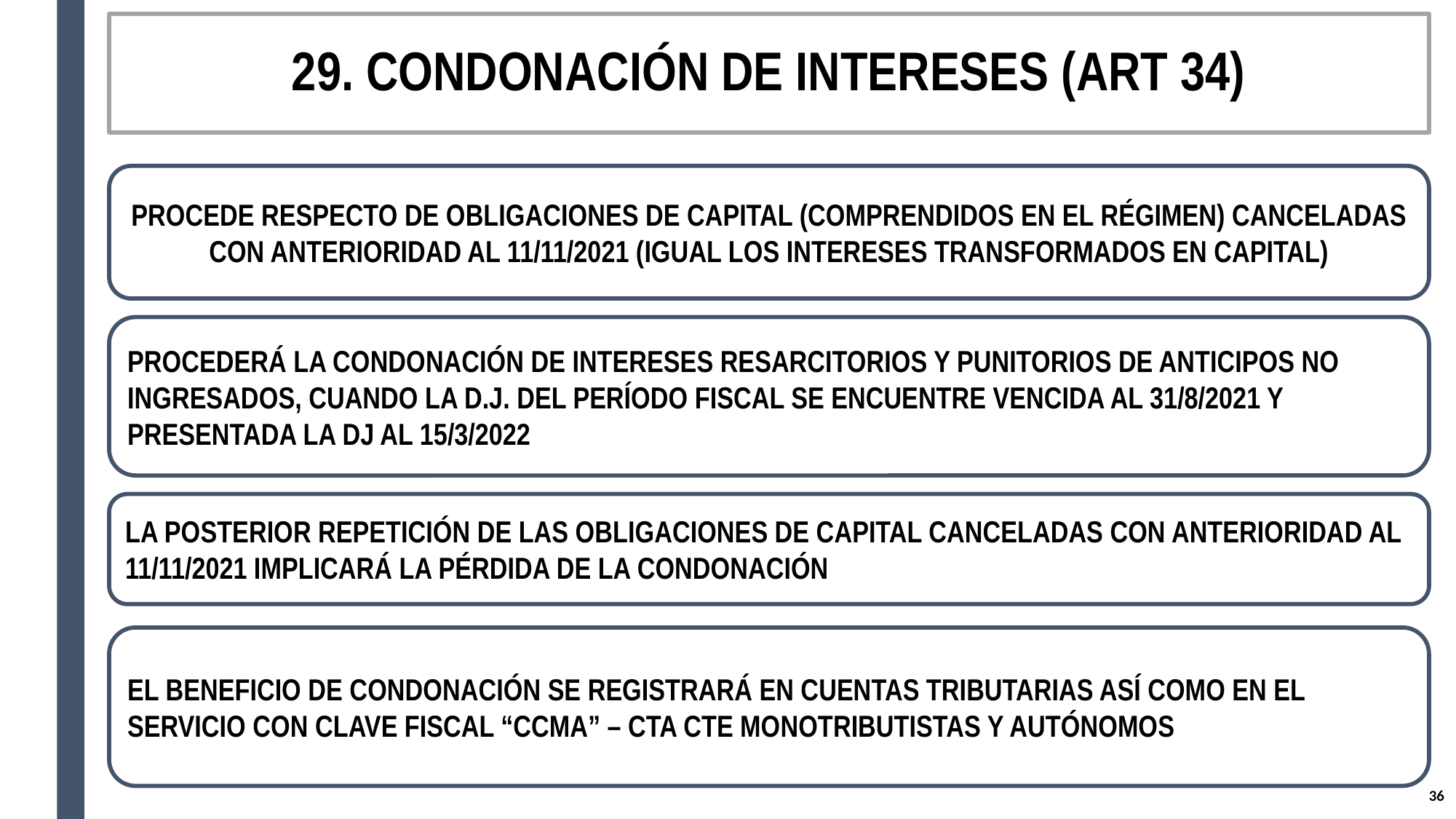

# 29. CONDONACIÓN DE INTERESES (ART 34)
PROCEDE RESPECTO DE OBLIGACIONES DE CAPITAL (COMPRENDIDOS EN EL RÉGIMEN) CANCELADAS CON ANTERIORIDAD AL 11/11/2021 (IGUAL LOS INTERESES TRANSFORMADOS EN CAPITAL)
PROCEDERÁ LA CONDONACIÓN DE INTERESES RESARCITORIOS Y PUNITORIOS DE ANTICIPOS NO INGRESADOS, CUANDO LA D.J. DEL PERÍODO FISCAL SE ENCUENTRE VENCIDA AL 31/8/2021 Y PRESENTADA LA DJ AL 15/3/2022
LA POSTERIOR REPETICIÓN DE LAS OBLIGACIONES DE CAPITAL CANCELADAS CON ANTERIORIDAD AL 11/11/2021 IMPLICARÁ LA PÉRDIDA DE LA CONDONACIÓN
EL BENEFICIO DE CONDONACIÓN SE REGISTRARÁ EN CUENTAS TRIBUTARIAS ASÍ COMO EN EL SERVICIO CON CLAVE FISCAL “CCMA” – CTA CTE MONOTRIBUTISTAS Y AUTÓNOMOS
36